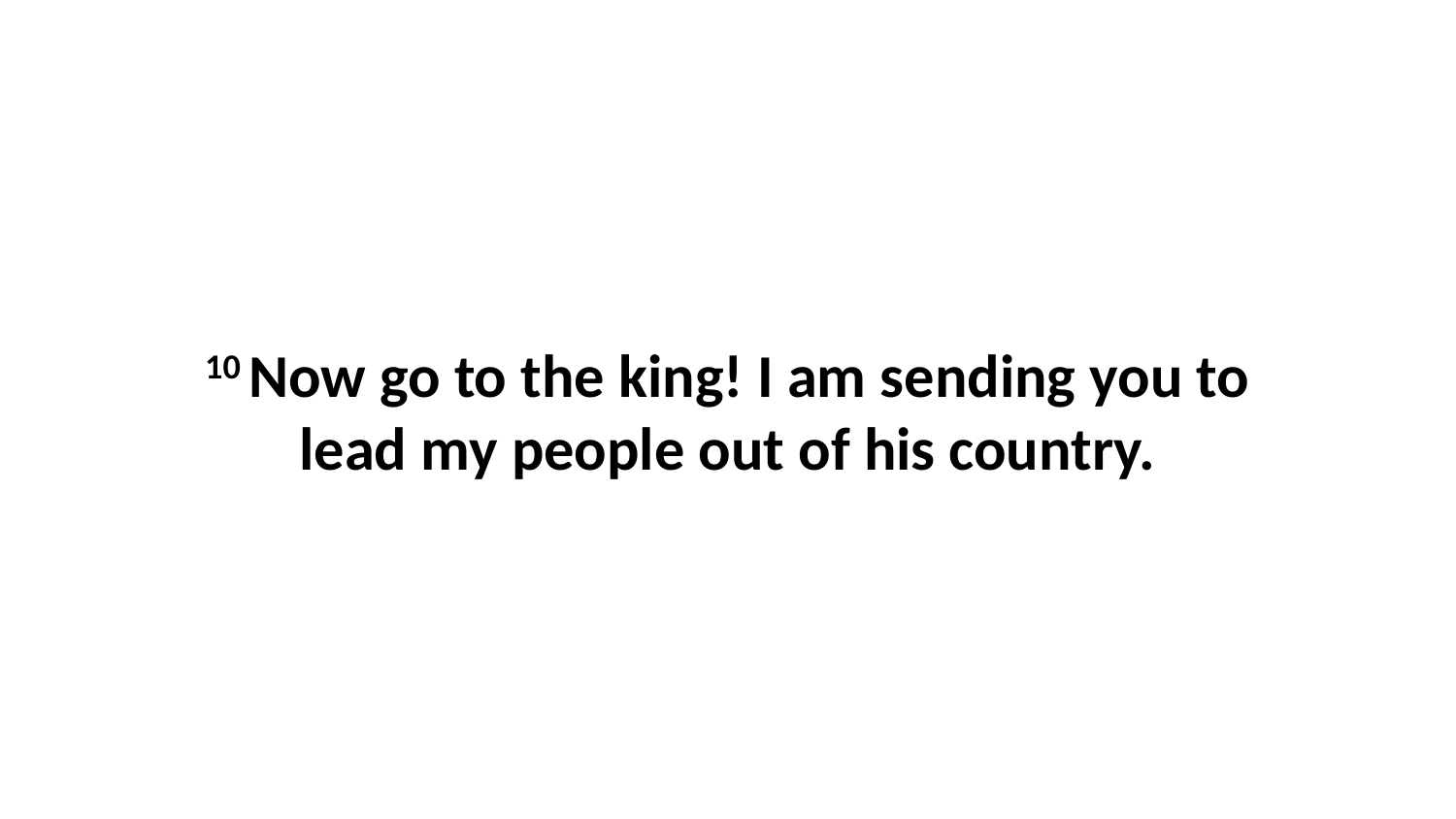

10 Now go to the king! I am sending you to lead my people out of his country.